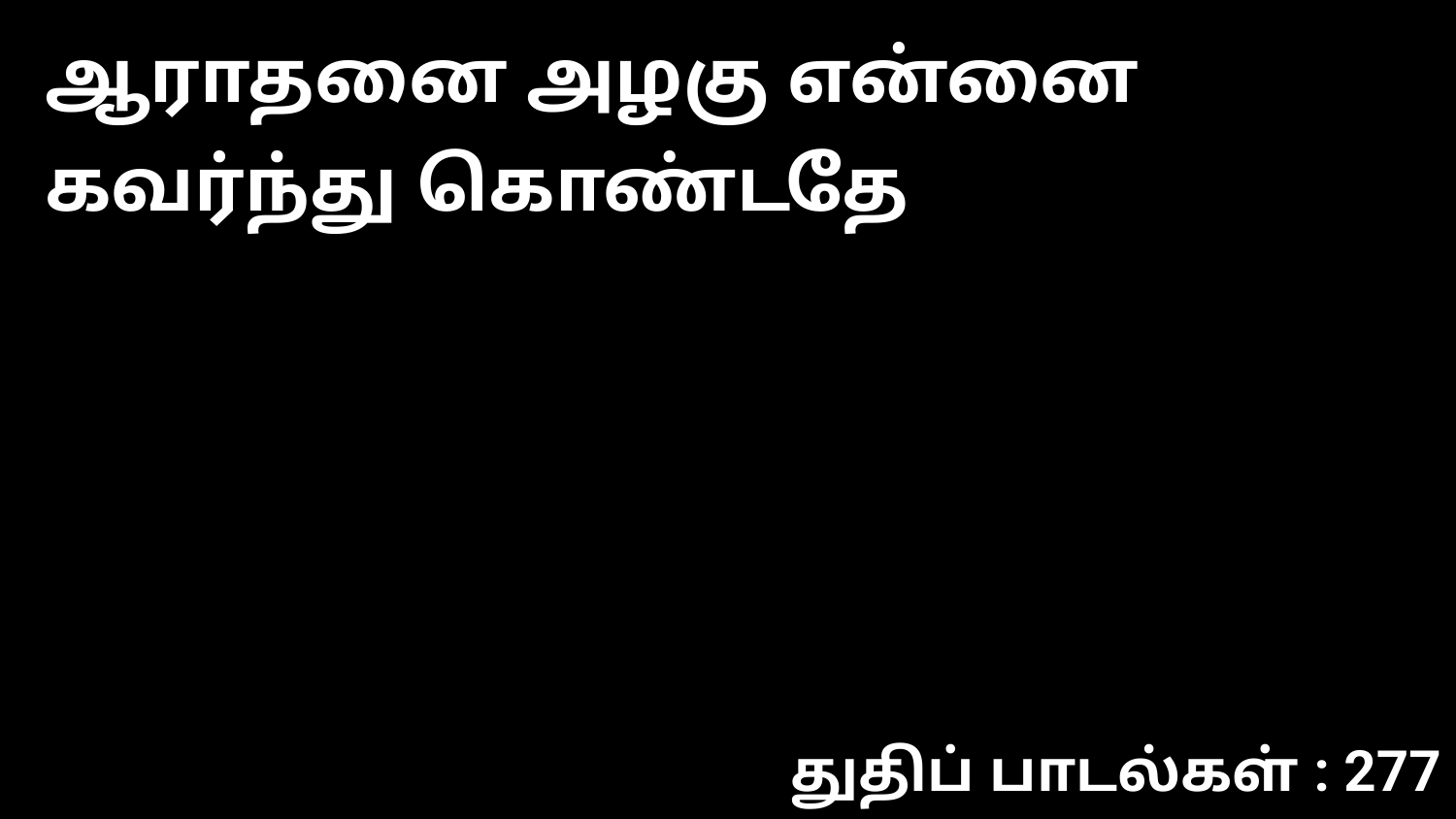

ஆராதனை அழகு என்னை கவர்ந்து கொண்டதே
துதிப் பாடல்கள் : 277